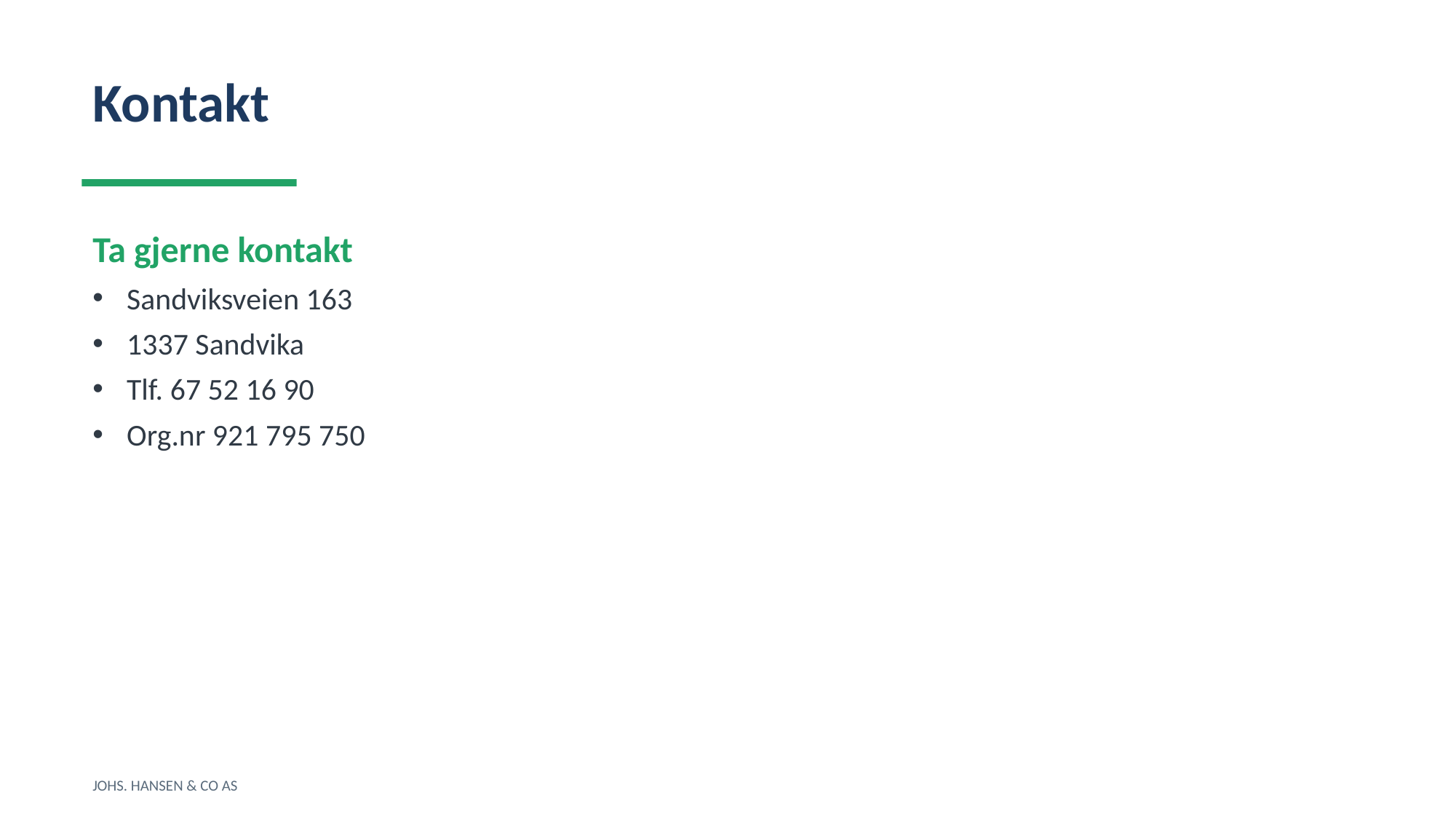

Kontakt

Ta gjerne kontakt
Sandviksveien 163
1337 Sandvika
Tlf. 67 52 16 90
Org.nr 921 795 750
JOHS. HANSEN & CO AS